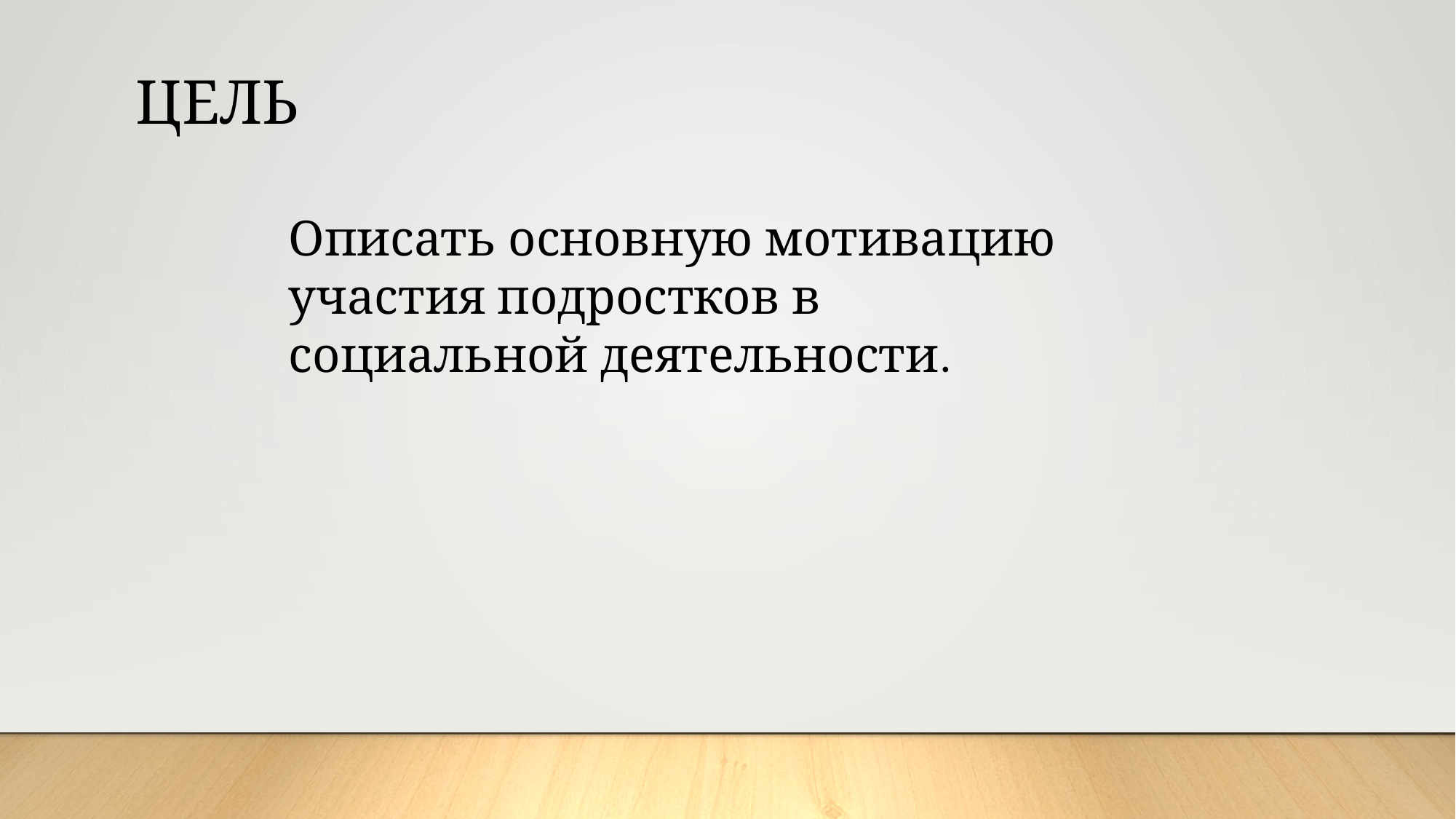

ЦЕЛЬ
Описать основную мотивацию участия подростков в социальной деятельности.